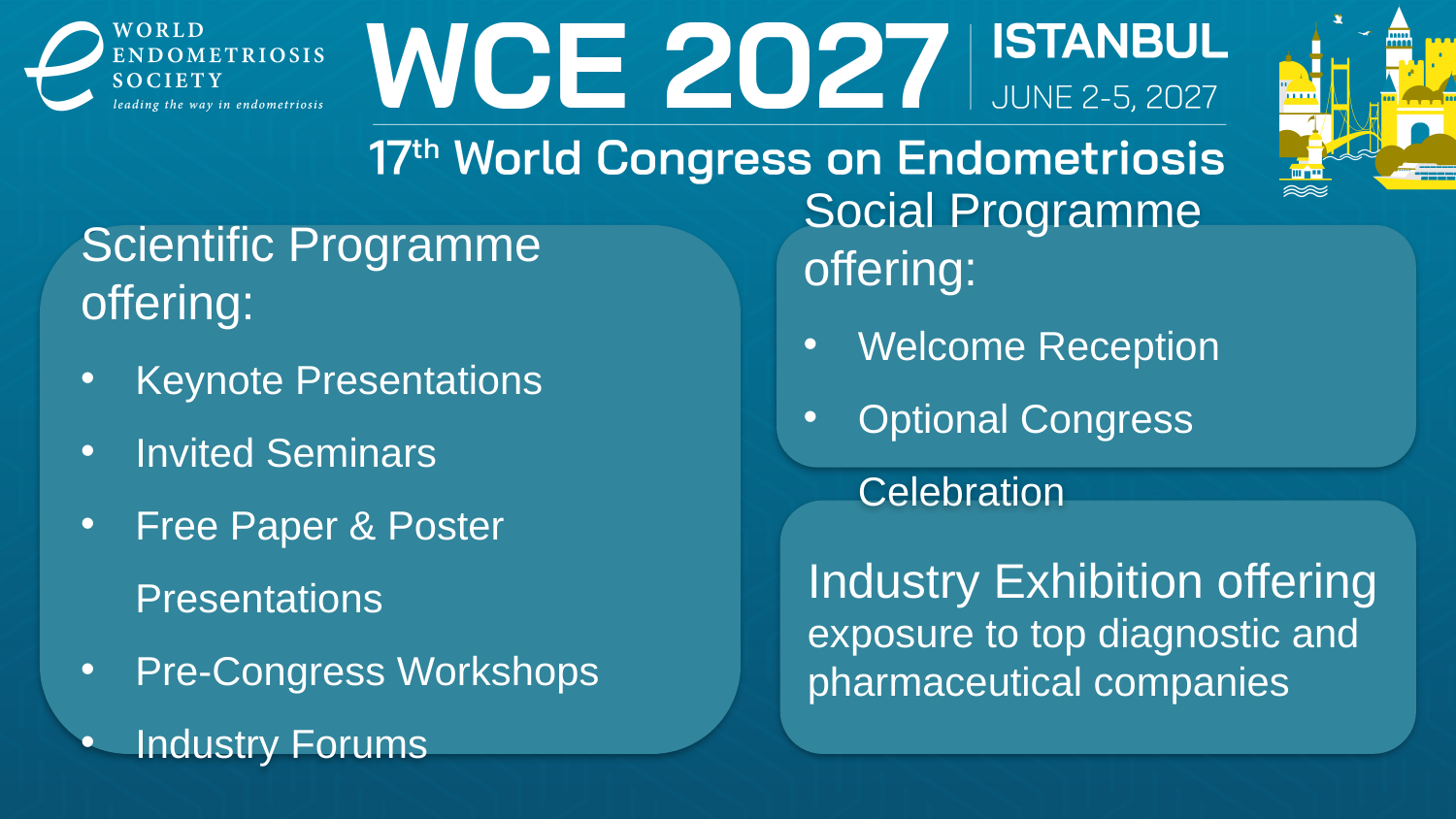

Scientific Programme offering:
Keynote Presentations
Invited Seminars
Free Paper & Poster Presentations
Pre-Congress Workshops
Industry Forums
Social Programme offering:
Welcome Reception
Optional Congress Celebration
Industry Exhibition offering
exposure to top diagnostic and pharmaceutical companies